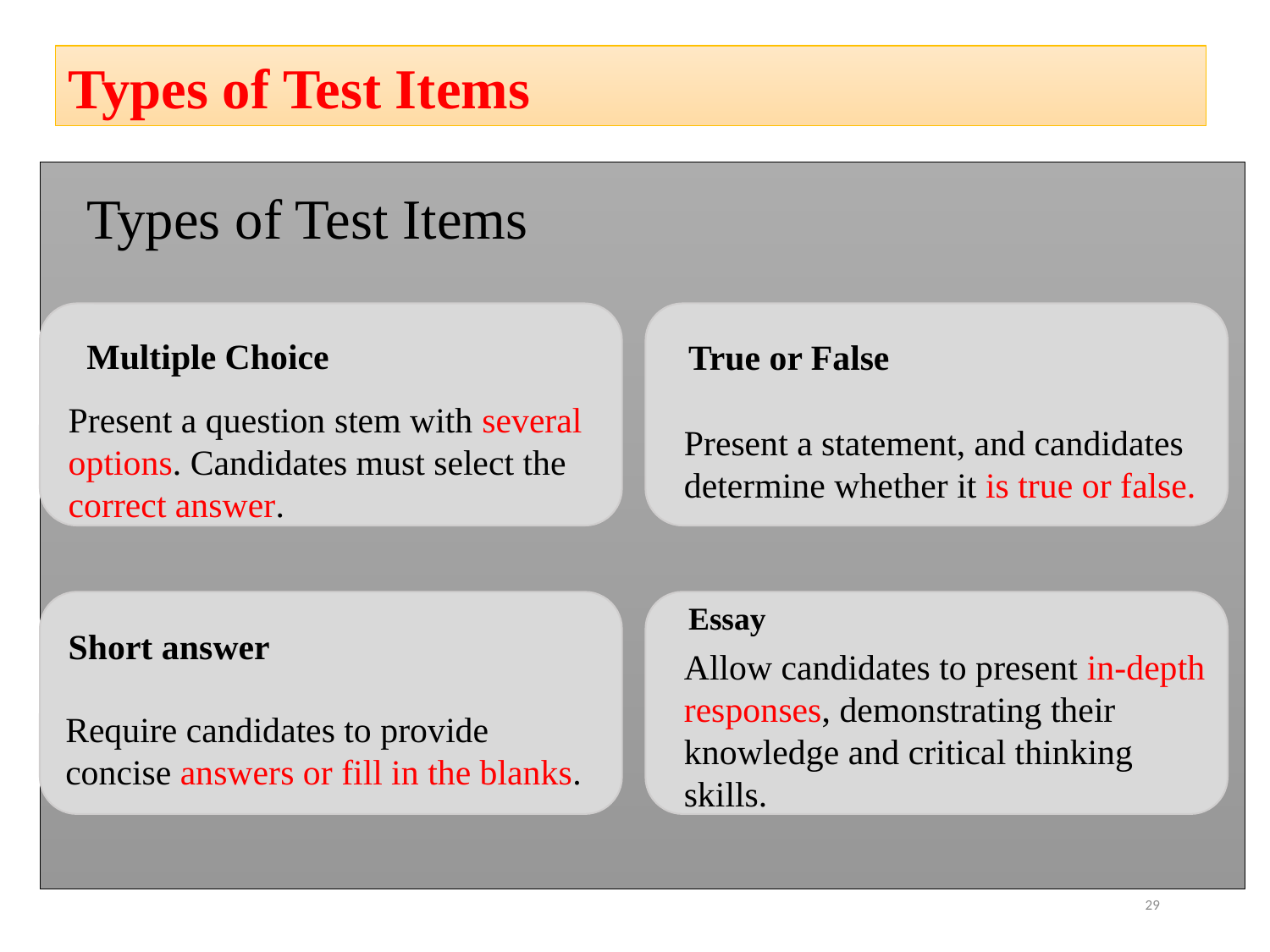

Types of Test Items

Types of Test Items

Multiple Choice
True or False
Present a question stem with several options. Candidates must select the correct answer.
Present a statement, and candidates determine whether it is true or false.

Essay
Short answer
Allow candidates to present in-depth responses, demonstrating their knowledge and critical thinking skills.
Require candidates to provide concise answers or fill in the blanks.
29